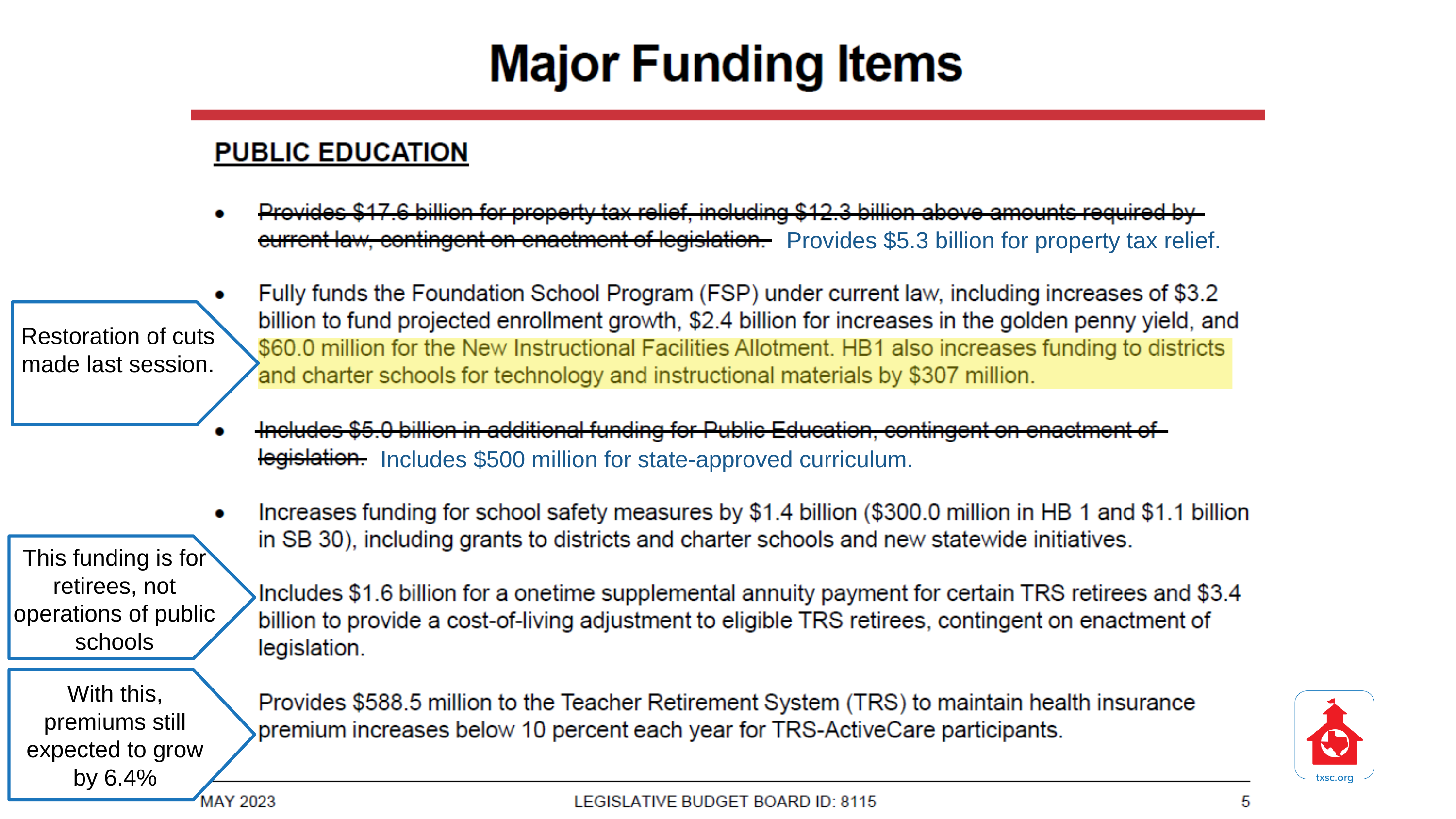

Provides $5.3 billion for property tax relief.

Restoration of cuts made last session.

Includes $500 million for state-approved curriculum.

This funding is for retirees, not operations of public schools

With this, premiums still expected to grow by 6.4%